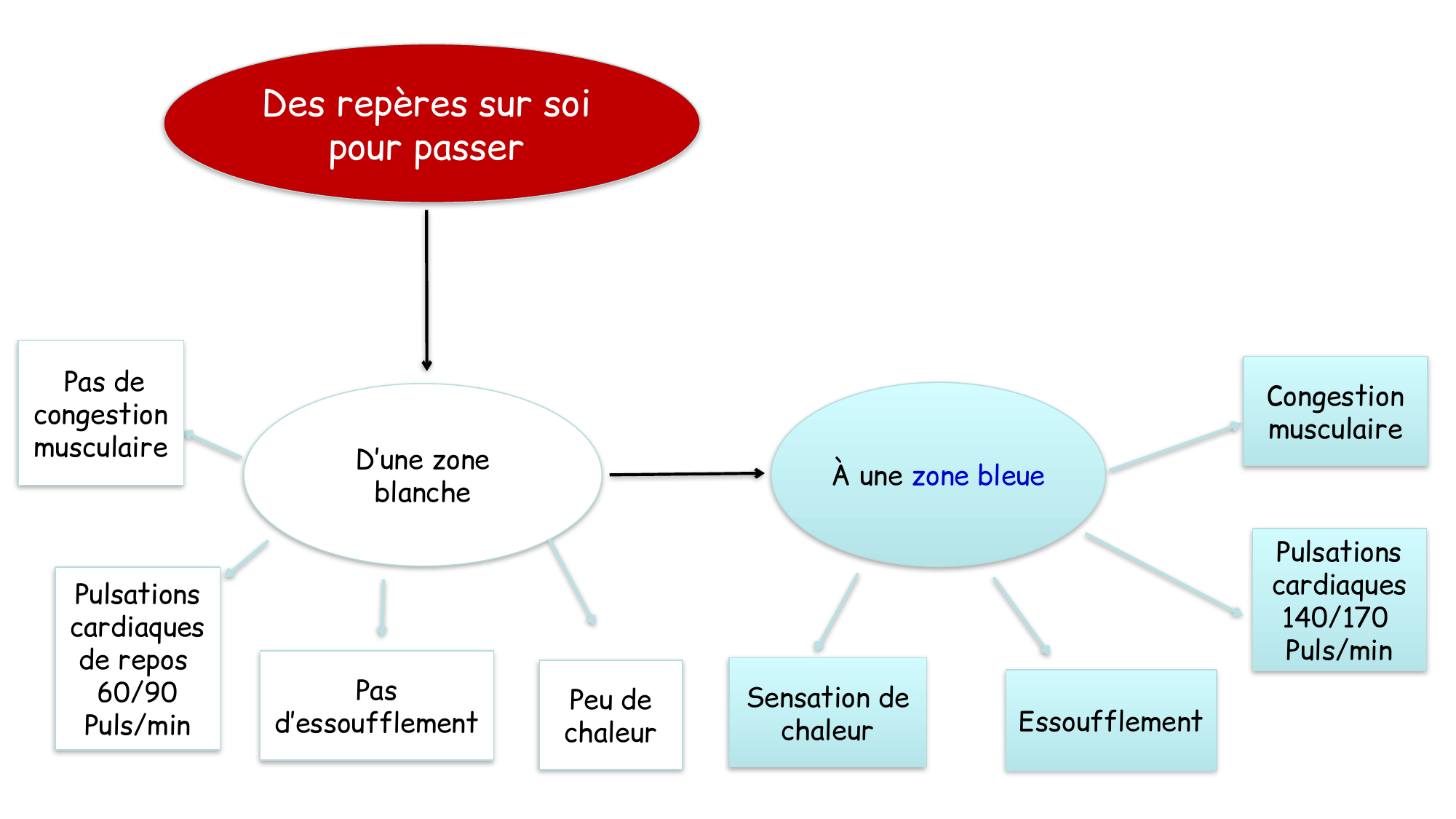

Des repères sur soi
pour passer
 Pas de congestion musculaire
Congestion musculaire
À une zone bleue
D’une zone blanche
Pulsations cardiaques 140/170
Puls/min
Pulsations cardiaques de repos  60/90 Puls/min
Pas d’essoufflement
Sensation de chaleur
Peu de chaleur
Essoufflement